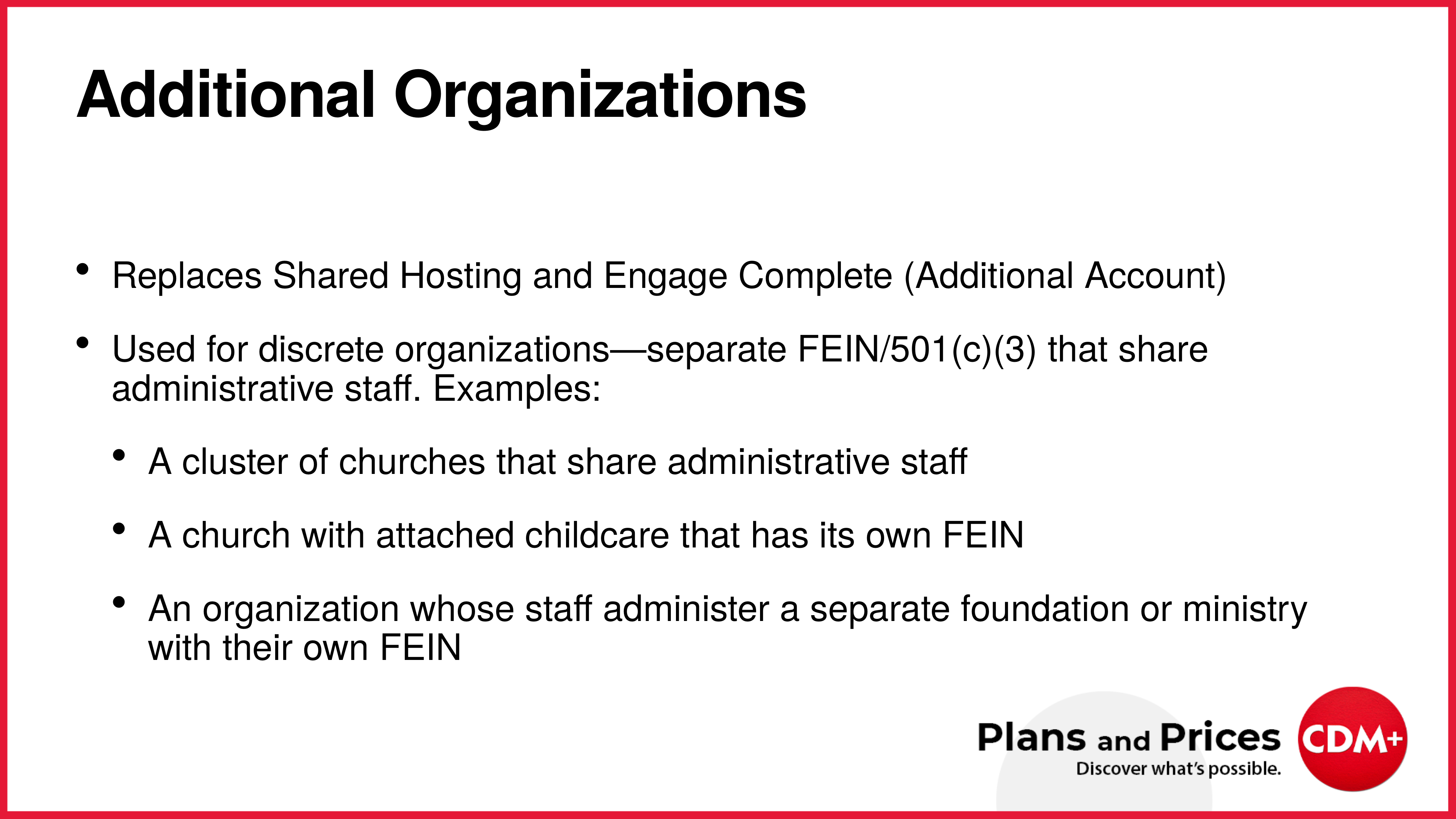

# Additional Organizations

Replaces Shared Hosting and Engage Complete (Additional Account)
Used for discrete organizations—separate FEIN/501(c)(3) that share administrative staff. Examples:
A cluster of churches that share administrative staff
A church with attached childcare that has its own FEIN
An organization whose staff administer a separate foundation or ministry with their own FEIN